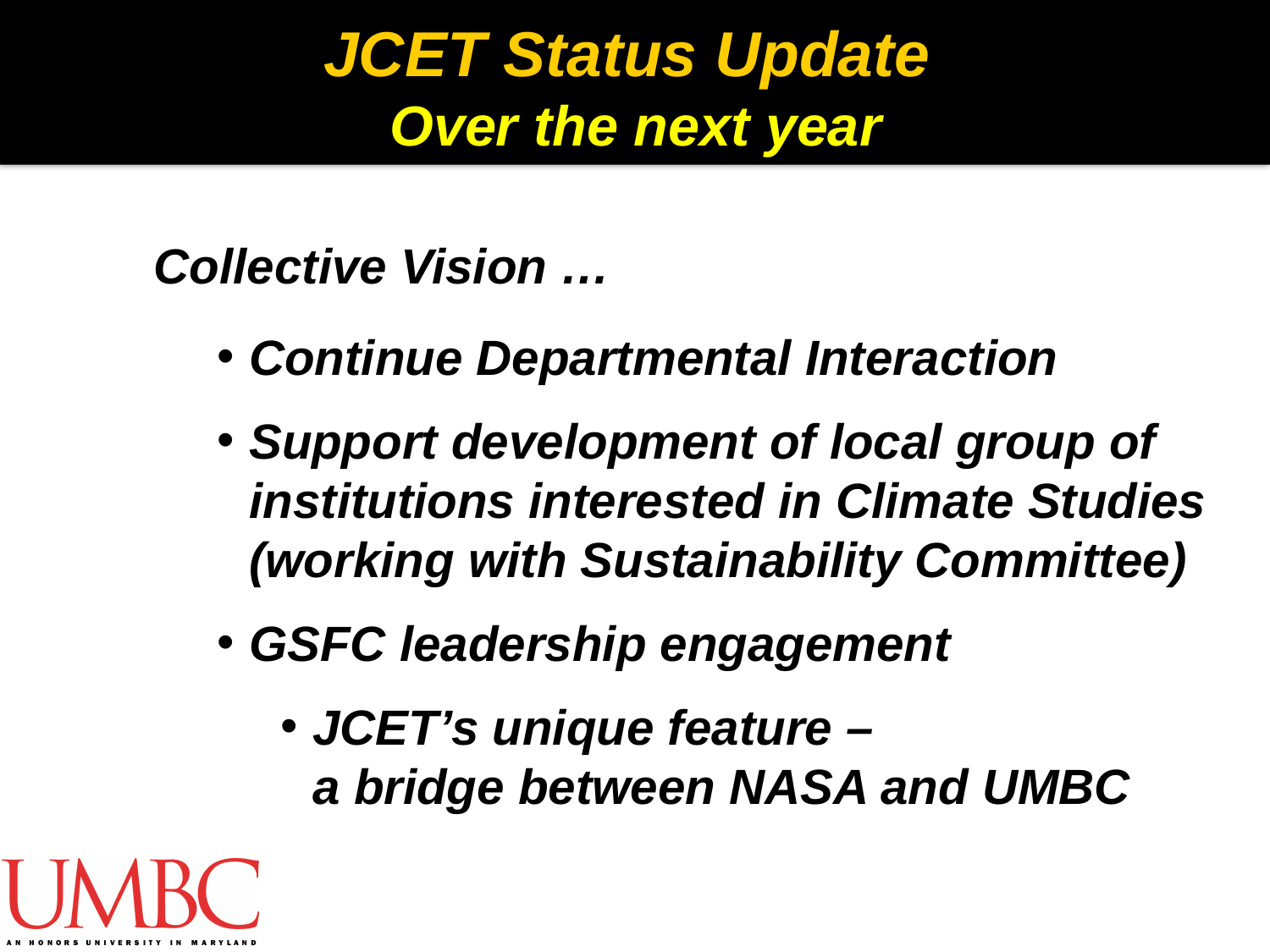

JCET Status Update
Over the next year
Collective Vision …
Continue Departmental Interaction
Support development of local group of
institutions interested in Climate Studies
(working with Sustainability Committee)
GSFC leadership engagement
JCET’s unique feature –
a bridge between NASA and UMBC